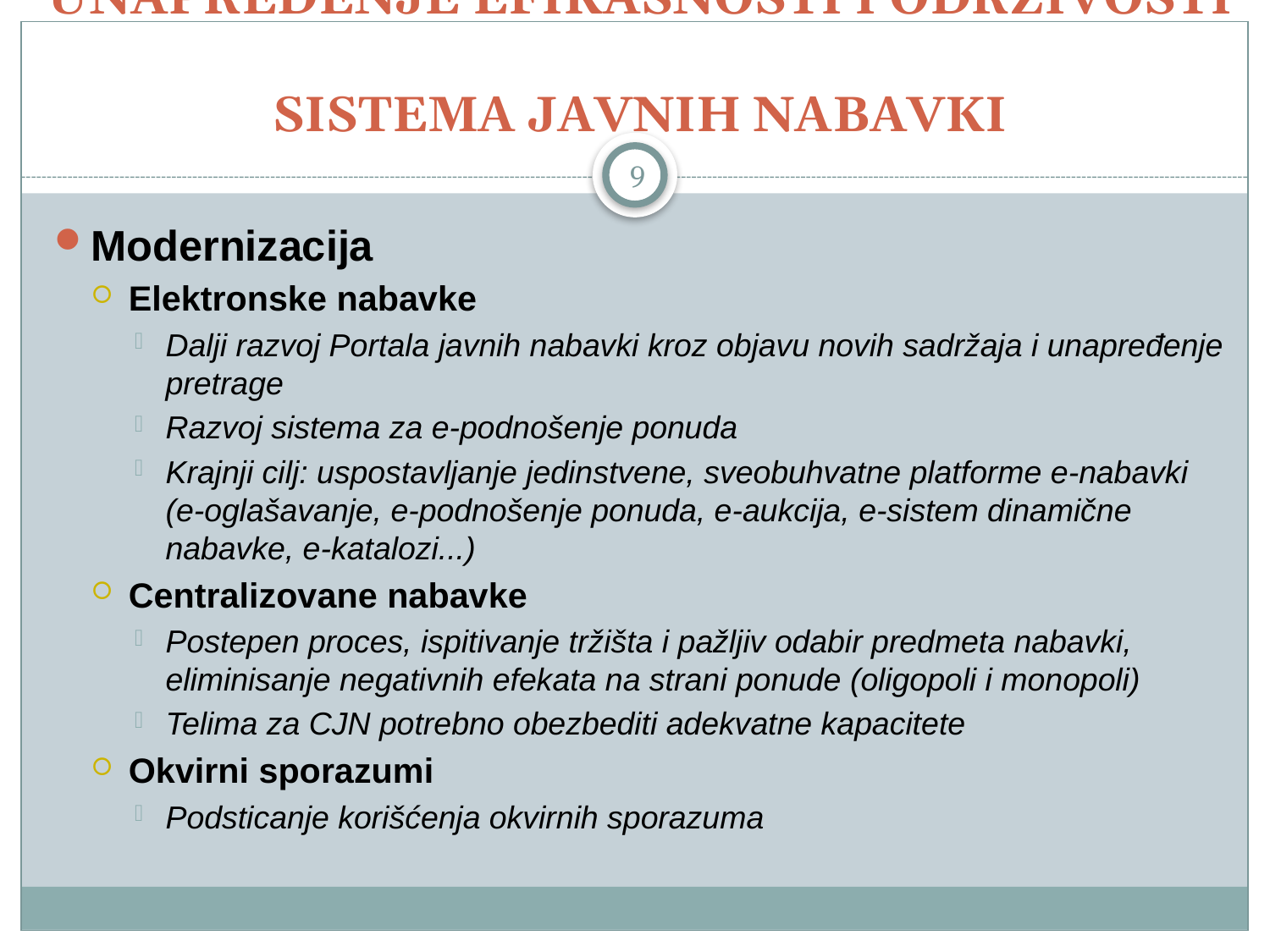

# UNAPREĐENJE EFIKASNOSTI I ODRŽIVOSTI SISTEMA JAVNIH NABAVKI
9
Modernizacija
Elektronske nabavke
Dalji razvoj Portala javnih nabavki kroz objavu novih sadržaja i unapređenje pretrage
Razvoj sistema za e-podnošenje ponuda
Krajnji cilj: uspostavljanje jedinstvene, sveobuhvatne platforme e-nabavki (e-oglašavanje, e-podnošenje ponuda, e-aukcija, e-sistem dinamične nabavke, e-katalozi...)
Centralizovane nabavke
Postepen proces, ispitivanje tržišta i pažljiv odabir predmeta nabavki, eliminisanje negativnih efekata na strani ponude (oligopoli i monopoli)
Telima za CJN potrebno obezbediti adekvatne kapacitete
Okvirni sporazumi
Podsticanje korišćenja okvirnih sporazuma